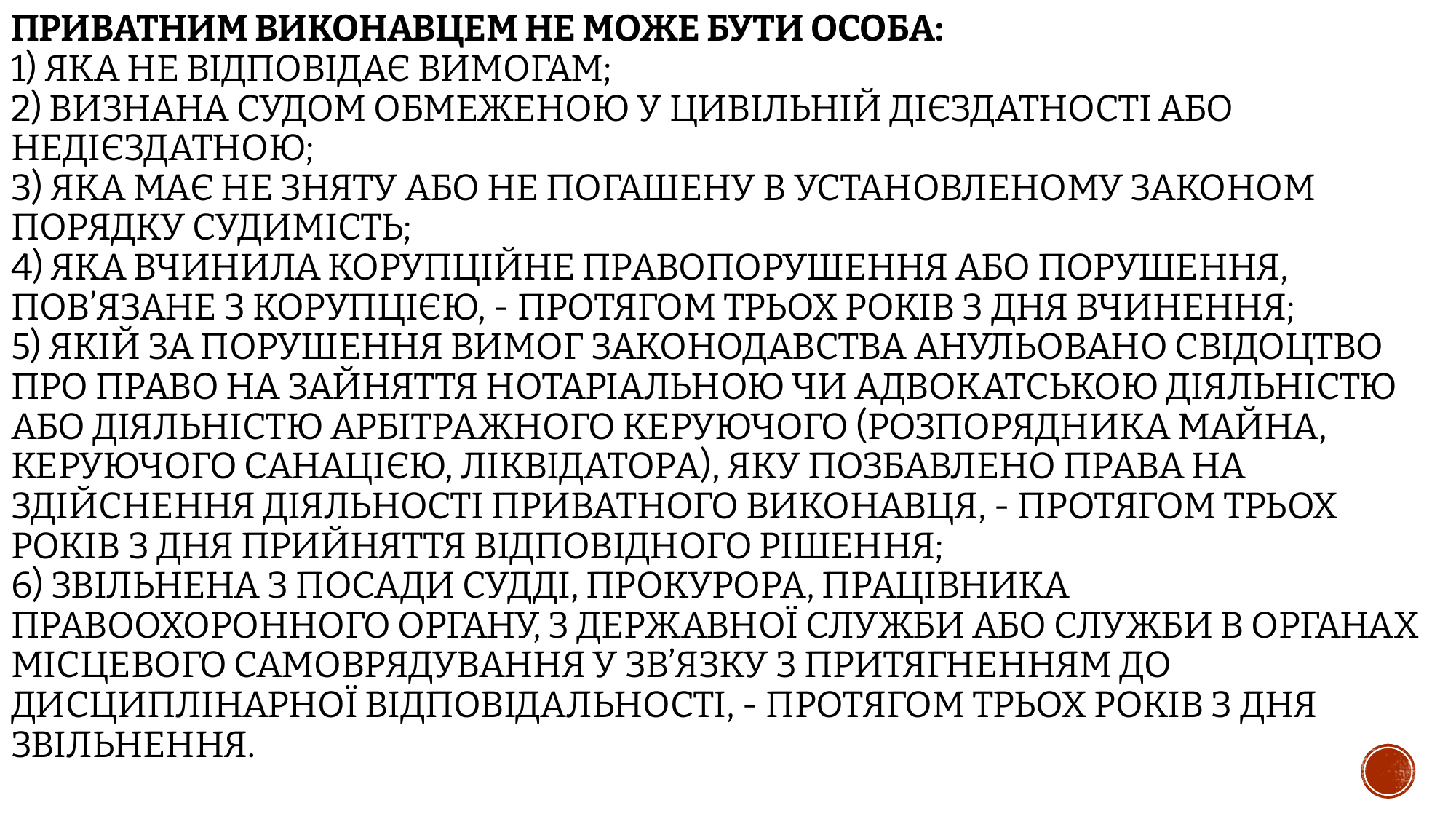

# Приватним виконавцем не може бути особа: 1) яка не відповідає вимогам; 2) визнана судом обмеженою у цивільній дієздатності або недієздатною; 3) яка має не зняту або не погашену в установленому законом порядку судимість; 4) яка вчинила корупційне правопорушення або порушення, пов’язане з корупцією, - протягом трьох років з дня вчинення; 5) якій за порушення вимог законодавства анульовано свідоцтво про право на зайняття нотаріальною чи адвокатською діяльністю або діяльністю арбітражного керуючого (розпорядника майна, керуючого санацією, ліквідатора), яку позбавлено права на здійснення діяльності приватного виконавця, - протягом трьох років з дня прийняття відповідного рішення; 6) звільнена з посади судді, прокурора, працівника правоохоронного органу, з державної служби або служби в органах місцевого самоврядування у зв’язку з притягненням до дисциплінарної відповідальності, - протягом трьох років з дня звільнення.